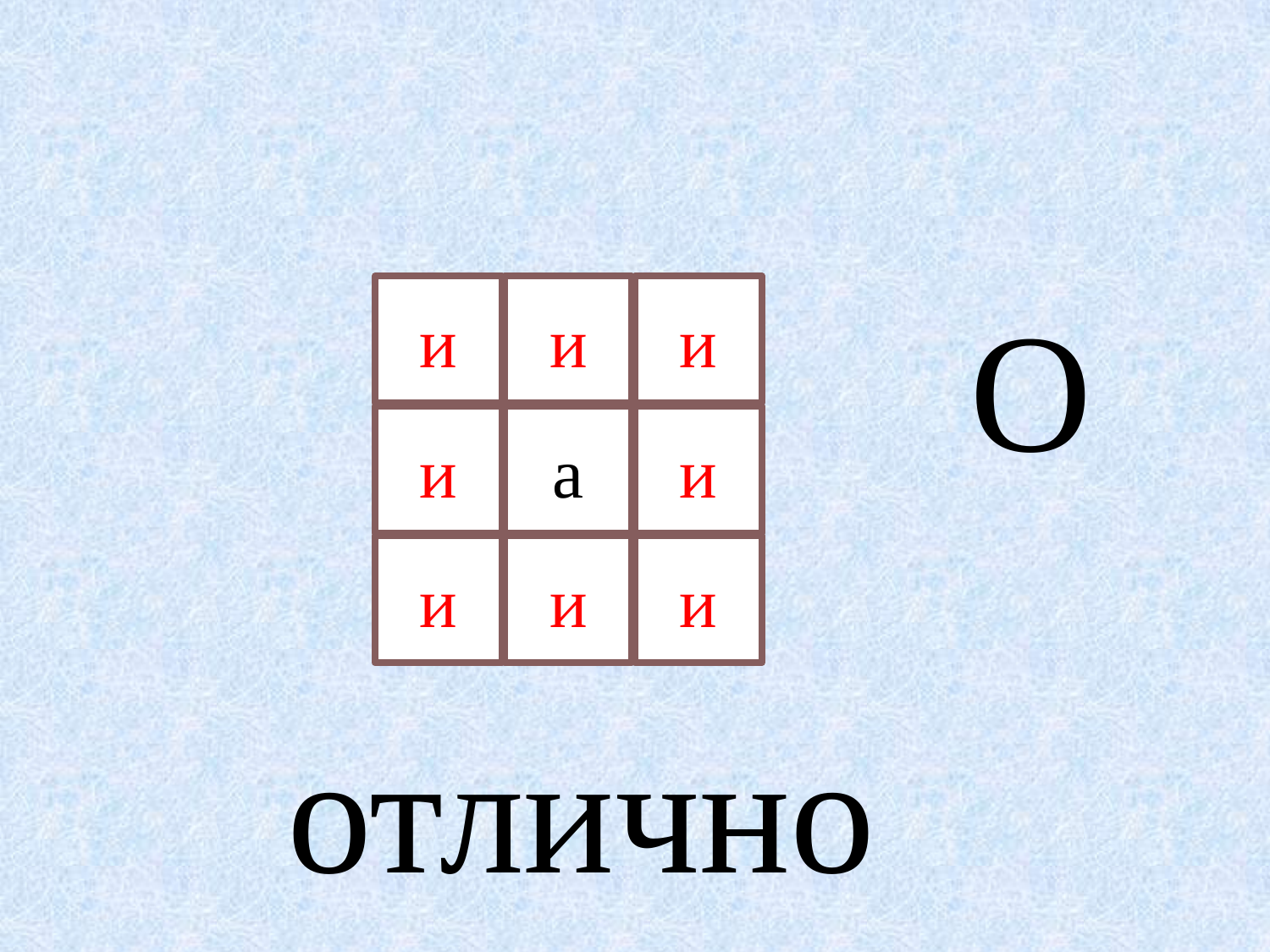

и
и
и
 О
и
а
и
и
и
и
отлично